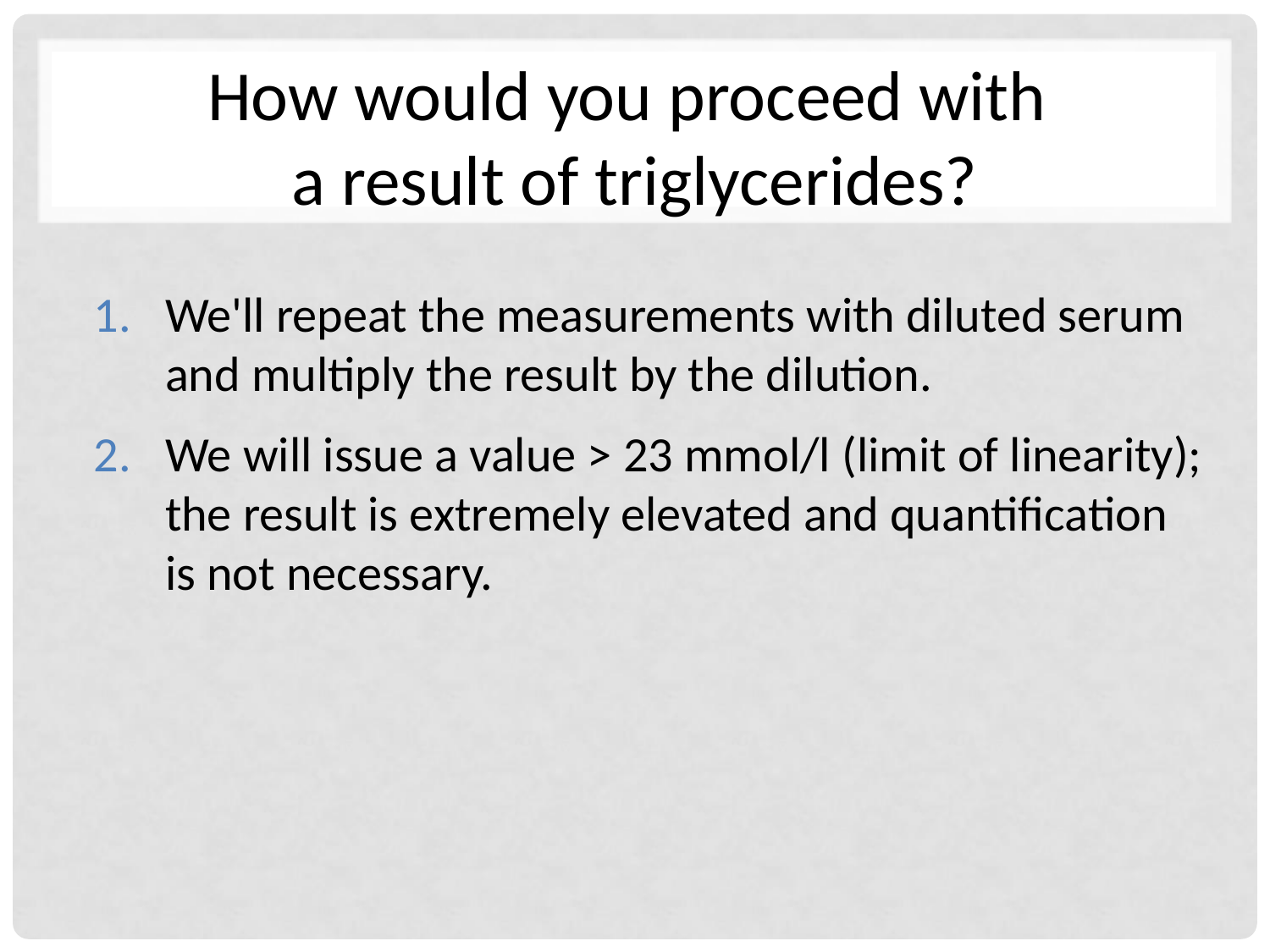

# How would you proceed with a result of triglycerides?
We'll repeat the measurements with diluted serum and multiply the result by the dilution.
We will issue a value > 23 mmol/l (limit of linearity); the result is extremely elevated and quantification
is not necessary.